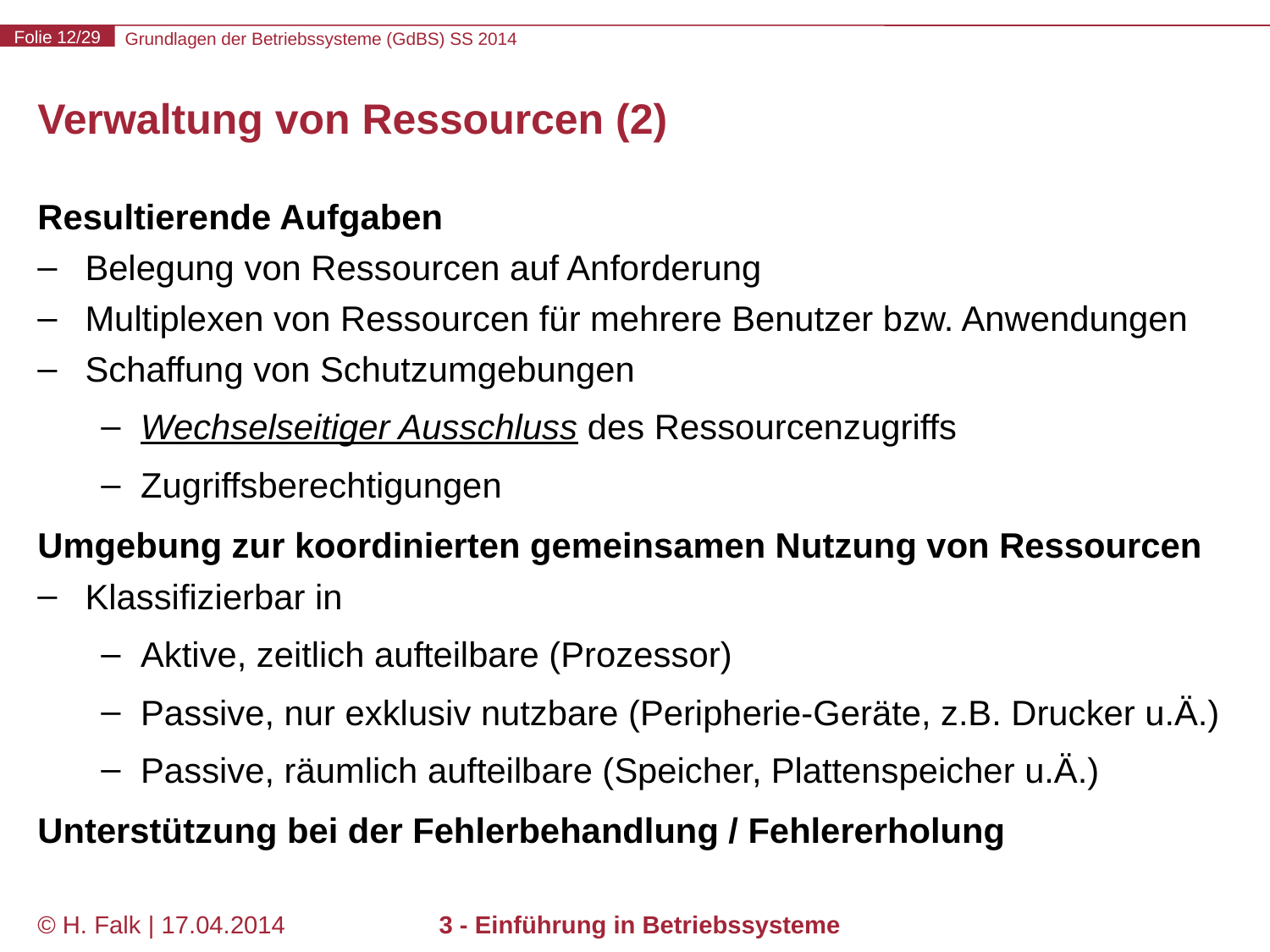

# Verwaltung von Ressourcen (2)
Resultierende Aufgaben
Belegung von Ressourcen auf Anforderung
Multiplexen von Ressourcen für mehrere Benutzer bzw. Anwendungen
Schaffung von Schutzumgebungen
Wechselseitiger Ausschluss des Ressourcenzugriffs
Zugriffsberechtigungen

Umgebung zur koordinierten gemeinsamen Nutzung von Ressourcen
Klassifizierbar in
Aktive, zeitlich aufteilbare (Prozessor)
Passive, nur exklusiv nutzbare (Peripherie-Geräte, z.B. Drucker u.Ä.)
Passive, räumlich aufteilbare (Speicher, Plattenspeicher u.Ä.)

Unterstützung bei der Fehlerbehandlung / Fehlererholung
© H. Falk | 17.04.2014
3 - Einführung in Betriebssysteme